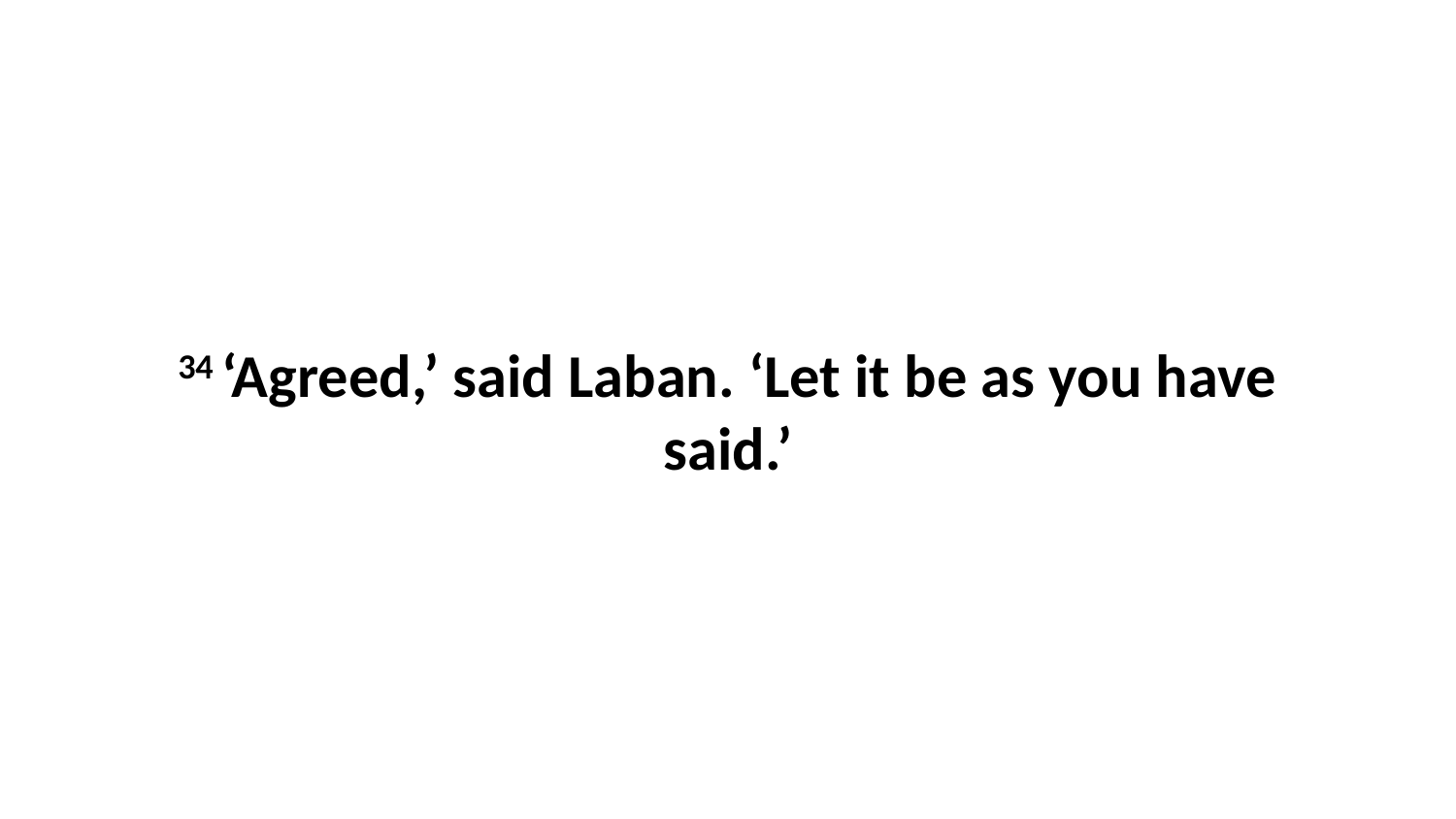

34 ‘Agreed,’ said Laban. ‘Let it be as you have said.’